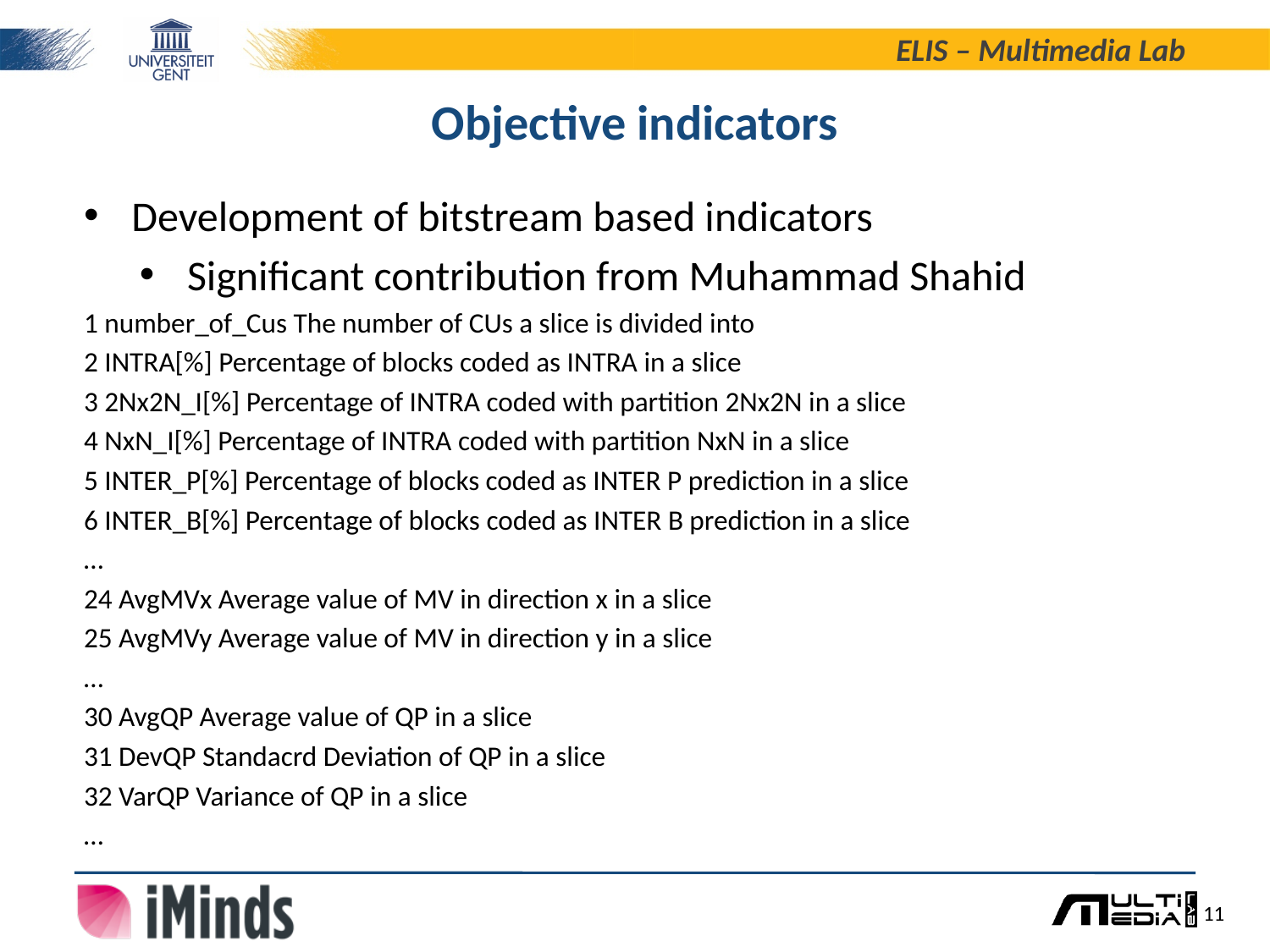

# Objective indicators
Development of bitstream based indicators
Significant contribution from Muhammad Shahid
1 number_of_Cus The number of CUs a slice is divided into
2 INTRA[%] Percentage of blocks coded as INTRA in a slice
3 2Nx2N_I[%] Percentage of INTRA coded with partition 2Nx2N in a slice
4 NxN_I[%] Percentage of INTRA coded with partition NxN in a slice
5 INTER_P[%] Percentage of blocks coded as INTER P prediction in a slice
6 INTER_B[%] Percentage of blocks coded as INTER B prediction in a slice
…
24 AvgMVx Average value of MV in direction x in a slice
25 AvgMVy Average value of MV in direction y in a slice
…
30 AvgQP Average value of QP in a slice
31 DevQP Standacrd Deviation of QP in a slice
32 VarQP Variance of QP in a slice
…